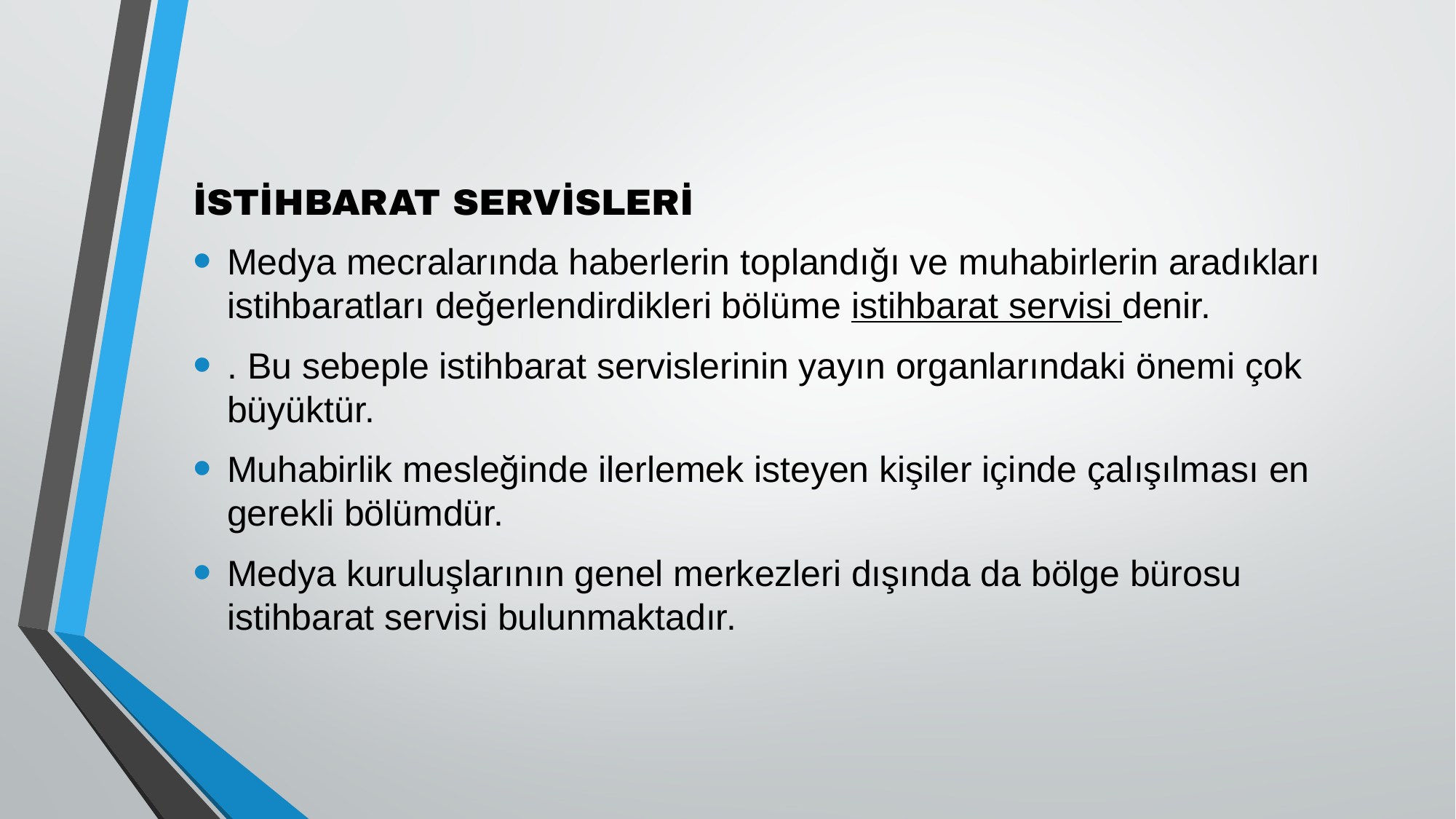

İSTİHBARAT SERVİSLERİ
Medya mecralarında haberlerin toplandığı ve muhabirlerin aradıkları istihbaratları değerlendirdikleri bölüme istihbarat servisi denir.
. Bu sebeple istihbarat servislerinin yayın organlarındaki önemi çok büyüktür.
Muhabirlik mesleğinde ilerlemek isteyen kişiler içinde çalışılması en gerekli bölümdür.
Medya kuruluşlarının genel merkezleri dışında da bölge bürosu istihbarat servisi bulunmaktadır.